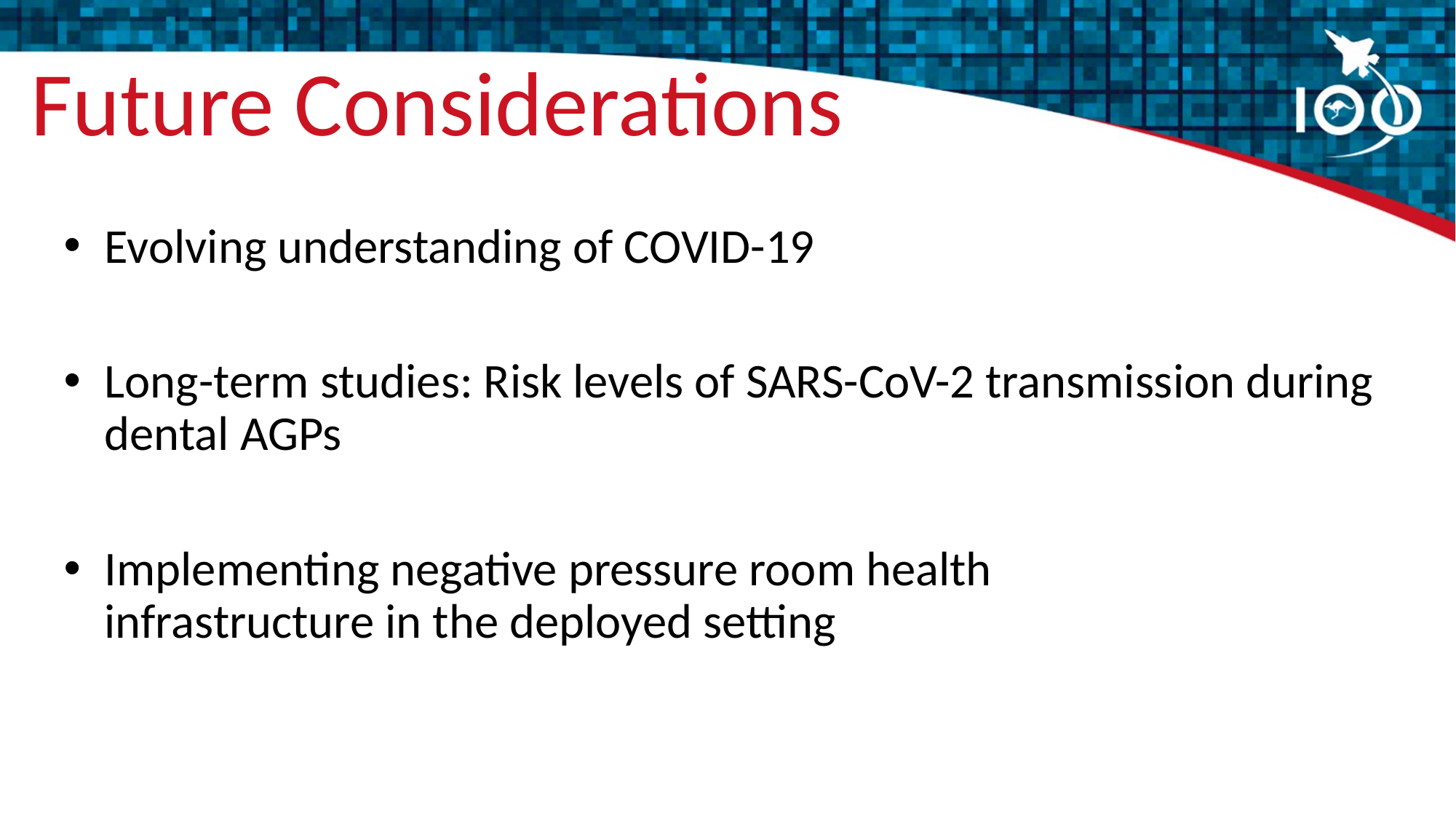

# Future Considerations
Evolving understanding of COVID-19

Long-term studies: Risk levels of SARS-CoV-2 transmission during dental AGPs

Implementing negative pressure room health
infrastructure in the deployed setting